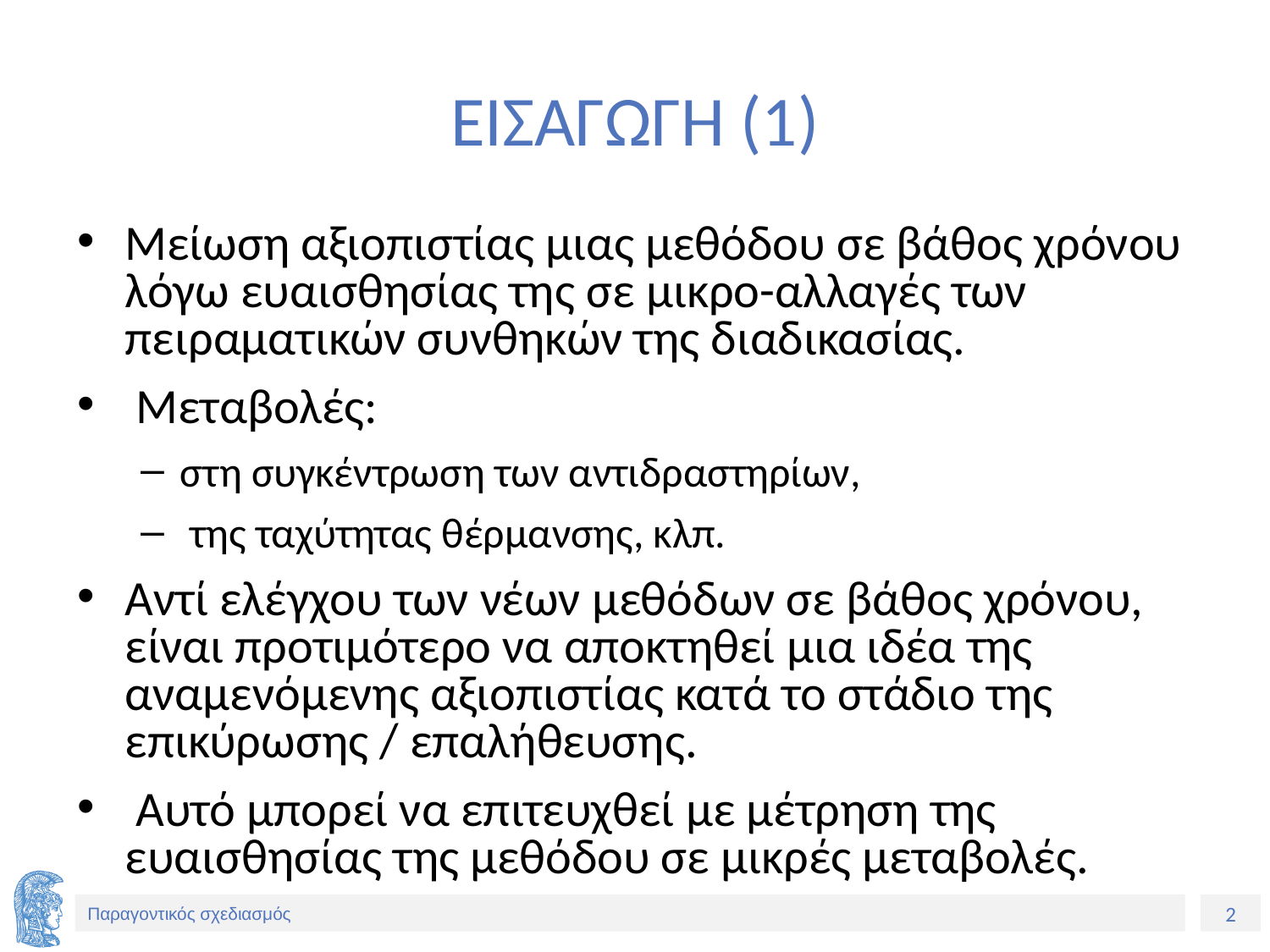

# ΕΙΣΑΓΩΓΗ (1)
Μείωση αξιοπιστίας μιας μεθόδου σε βάθος χρόνου λόγω ευαισθησίας της σε μικρο-αλλαγές των πειραματικών συνθηκών της διαδικασίας.
 Μεταβολές:
στη συγκέντρωση των αντιδραστηρίων,
 της ταχύτητας θέρμανσης, κλπ.
Αντί ελέγχου των νέων μεθόδων σε βάθος χρόνου, είναι προτιμότερο να αποκτηθεί μια ιδέα της αναμενόμενης αξιοπιστίας κατά το στάδιο της επικύρωσης / επαλήθευσης.
 Αυτό μπορεί να επιτευχθεί με μέτρηση της ευαισθησίας της μεθόδου σε μικρές μεταβολές.